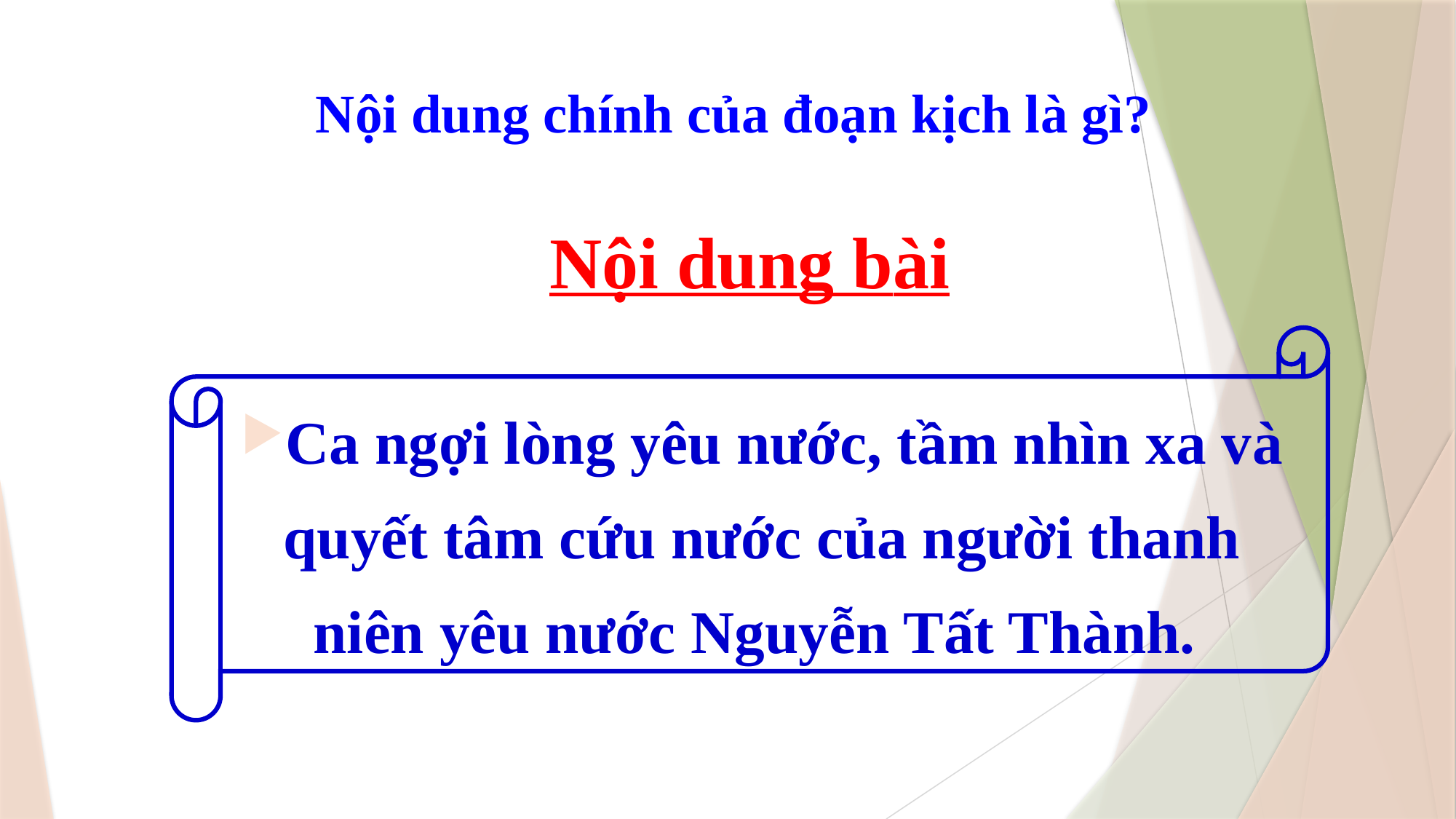

Nội dung chính của đoạn kịch là gì?
Nội dung bài
Ca ngợi lòng yêu nước, tầm nhìn xa và quyết tâm cứu nước của người thanh niên yêu nước Nguyễn Tất Thành.